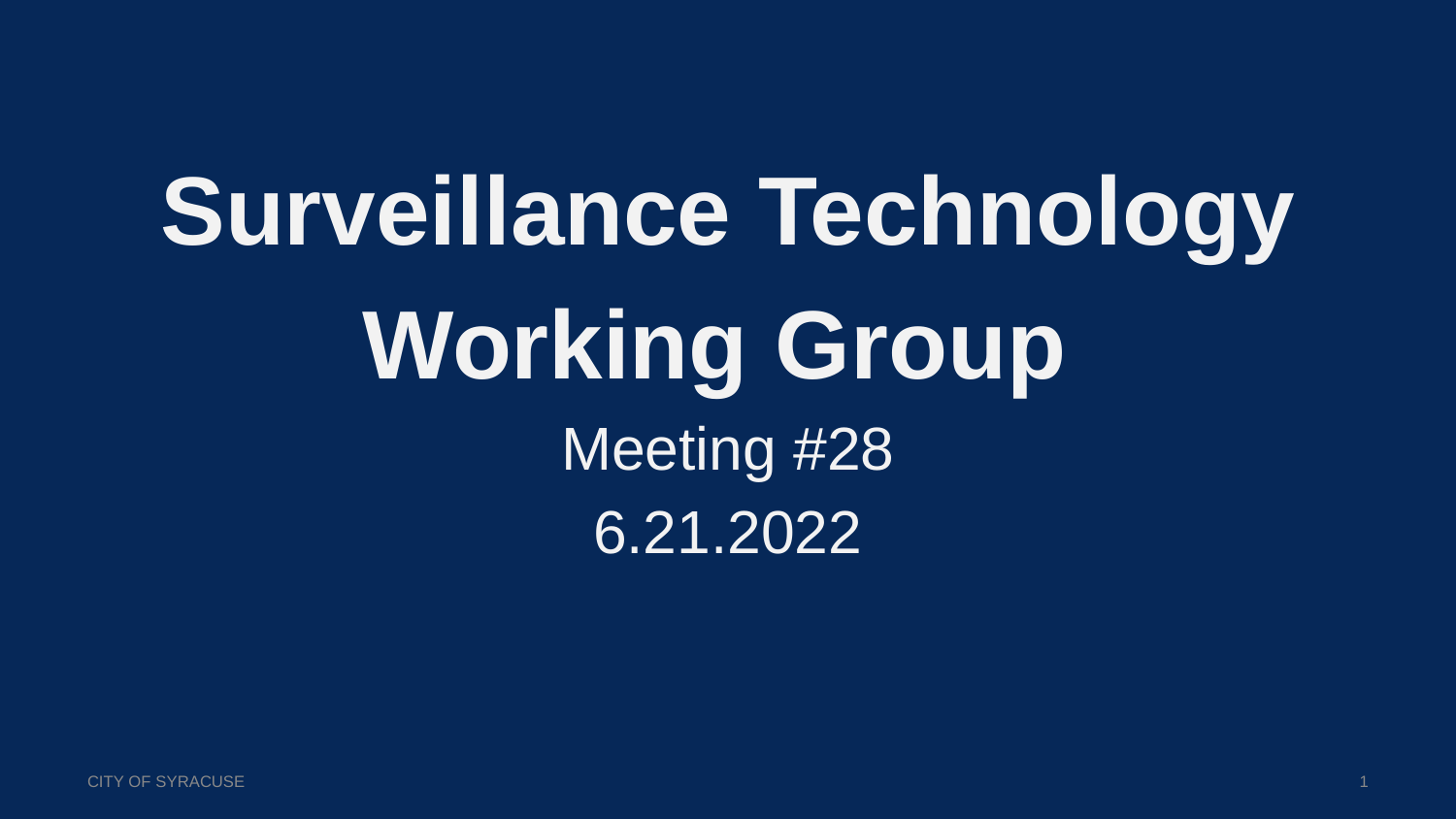

# Surveillance Technology Working Group
Meeting #28
6.21.2022
CITY OF SYRACUSE